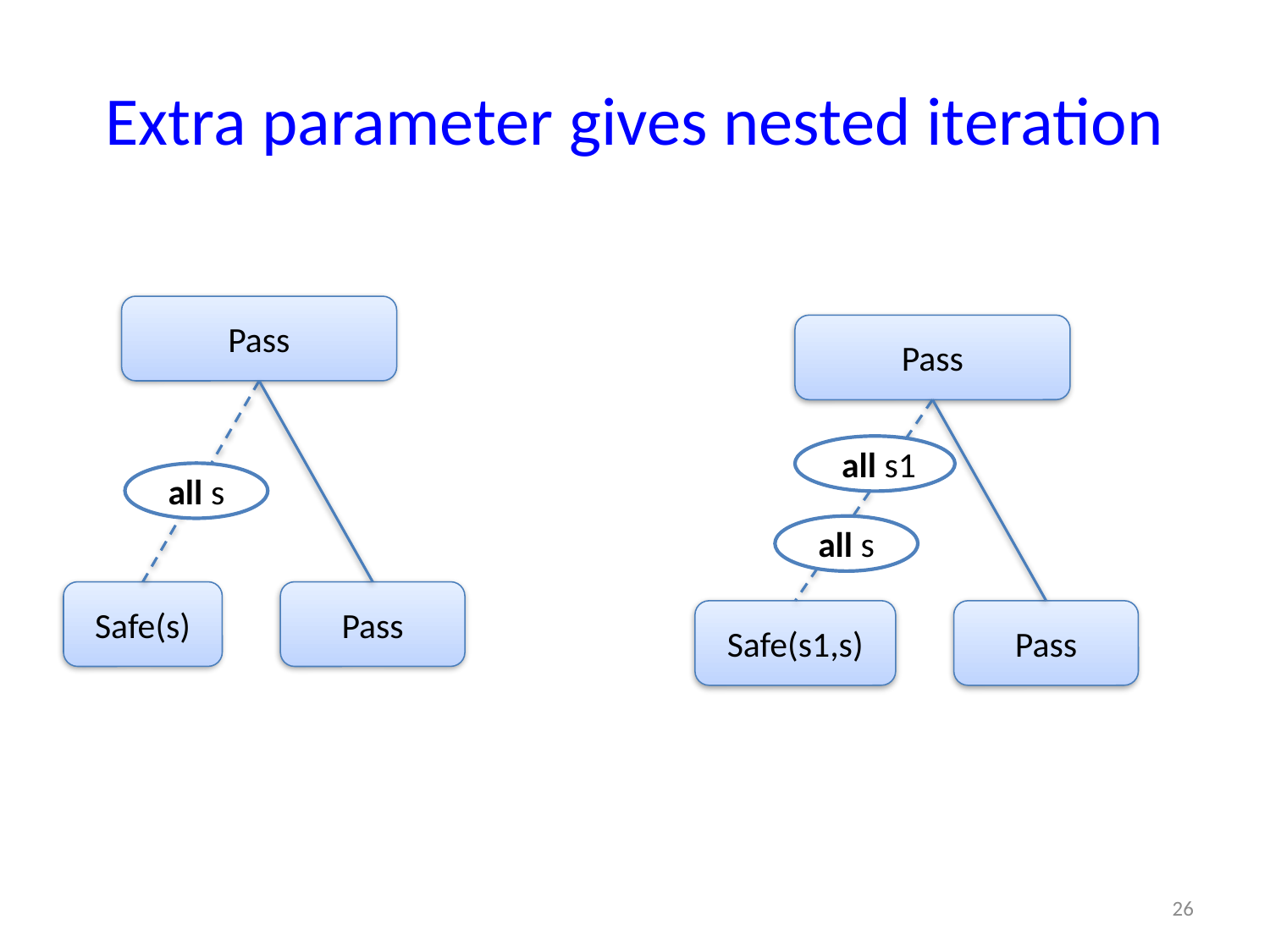

# Extra parameter gives nested iteration

Pass
Pass
 all s1
 all s
 all s
Safe(s)
Pass
Safe(s1,s)
Pass
26